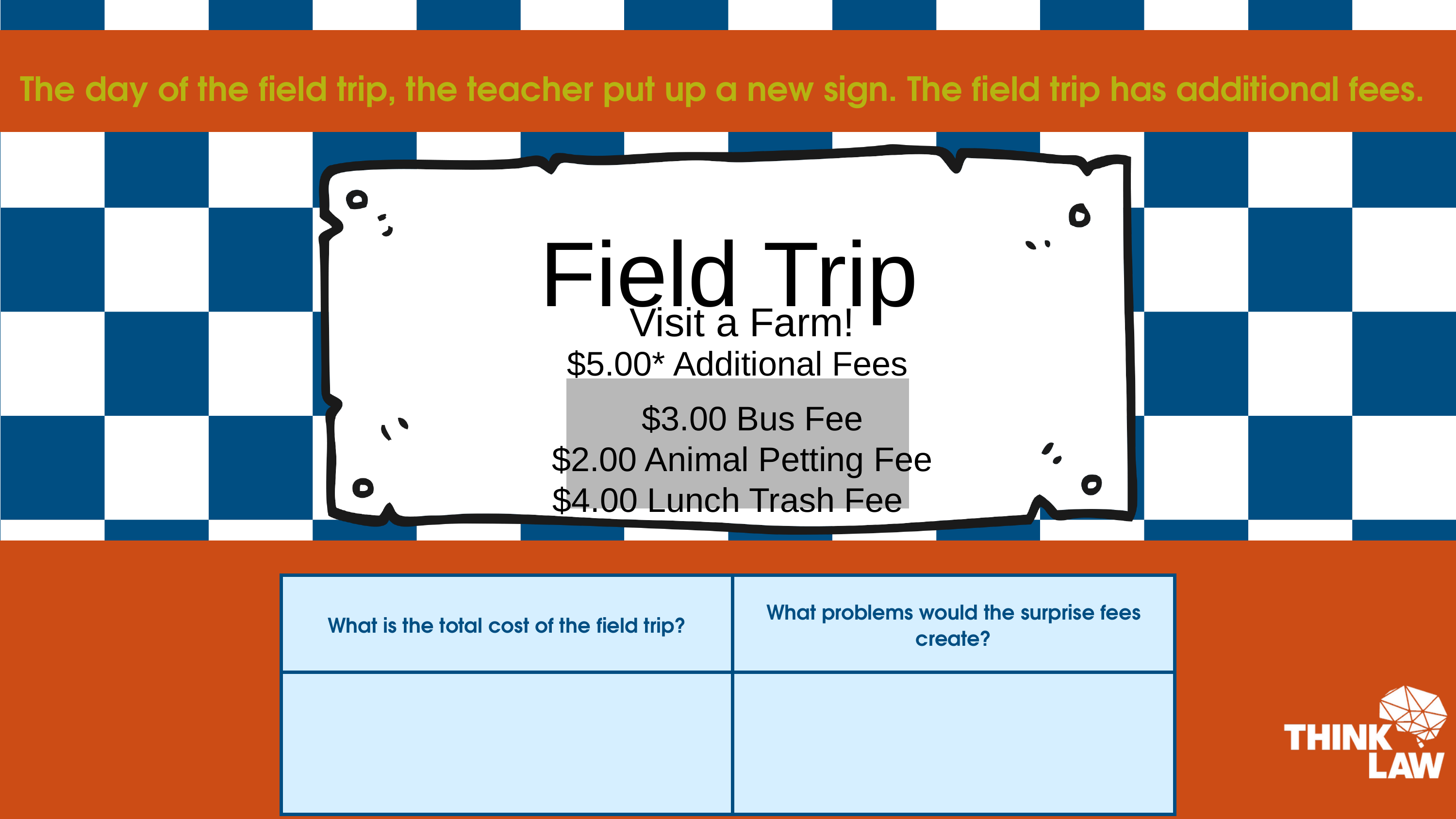

The day of the field trip, the teacher put up a new sign. The field trip has additional fees.

Field Trip
Visit a Farm!
$5.00* Additional Fees

$3.00 Bus Fee
$2.00 Animal Petting Fee
$4.00 Lunch Trash Fee

| What is the total cost of the field trip? | What problems would the surprise fees create? |
| --- | --- |
|  |  |